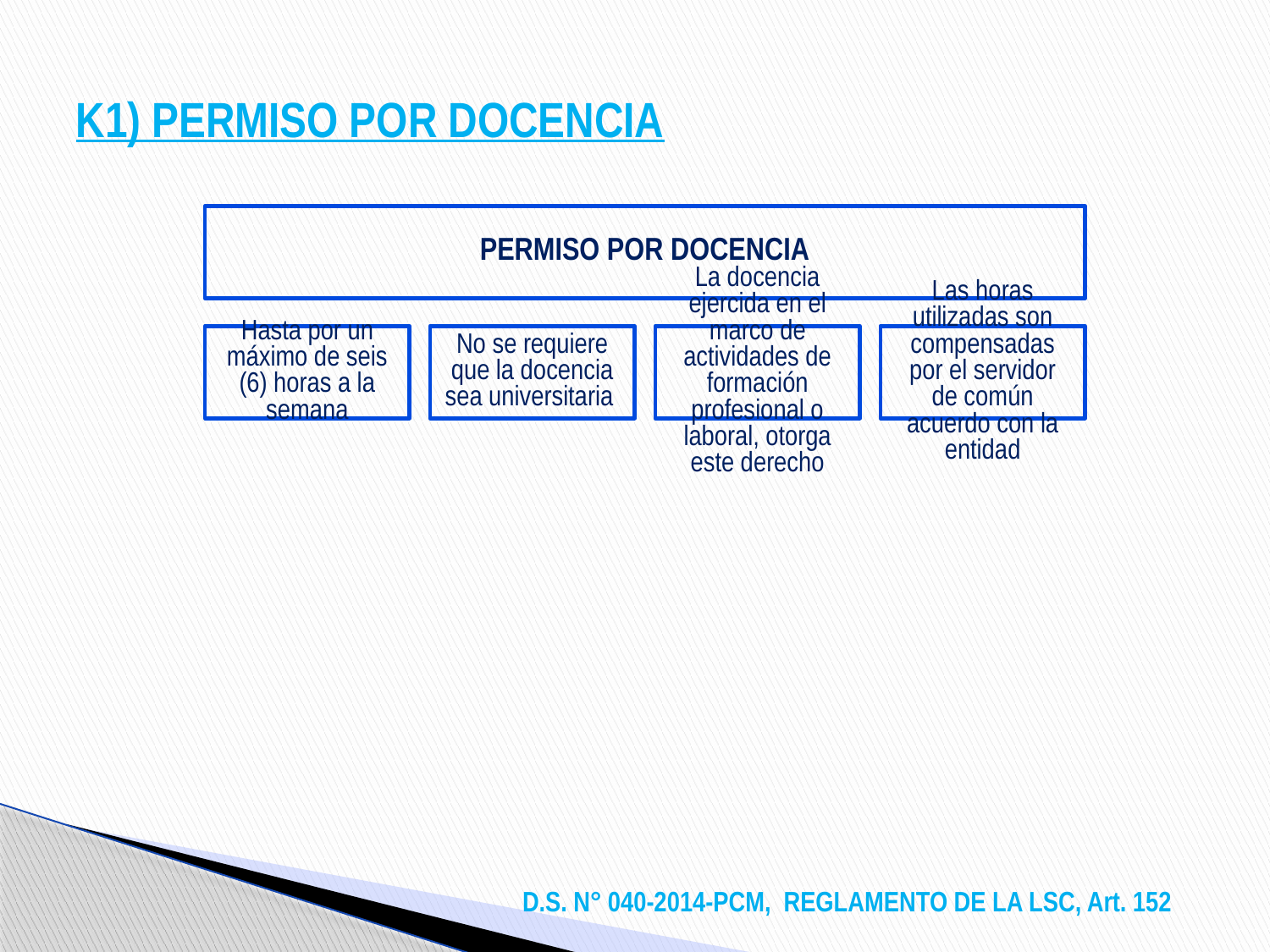

# K1) PERMISO POR DOCENCIA
PERMISO POR DOCENCIA
Hasta por un máximo de seis (6) horas a la semana
No se requiere que la docencia sea universitaria
La docencia ejercida en el marco de actividades de formación profesional o laboral, otorga este derecho
Las horas utilizadas son compensadas por el servidor de común acuerdo con la entidad
D.S. N° 040-2014-PCM,  REGLAMENTO DE LA LSC, Art. 152